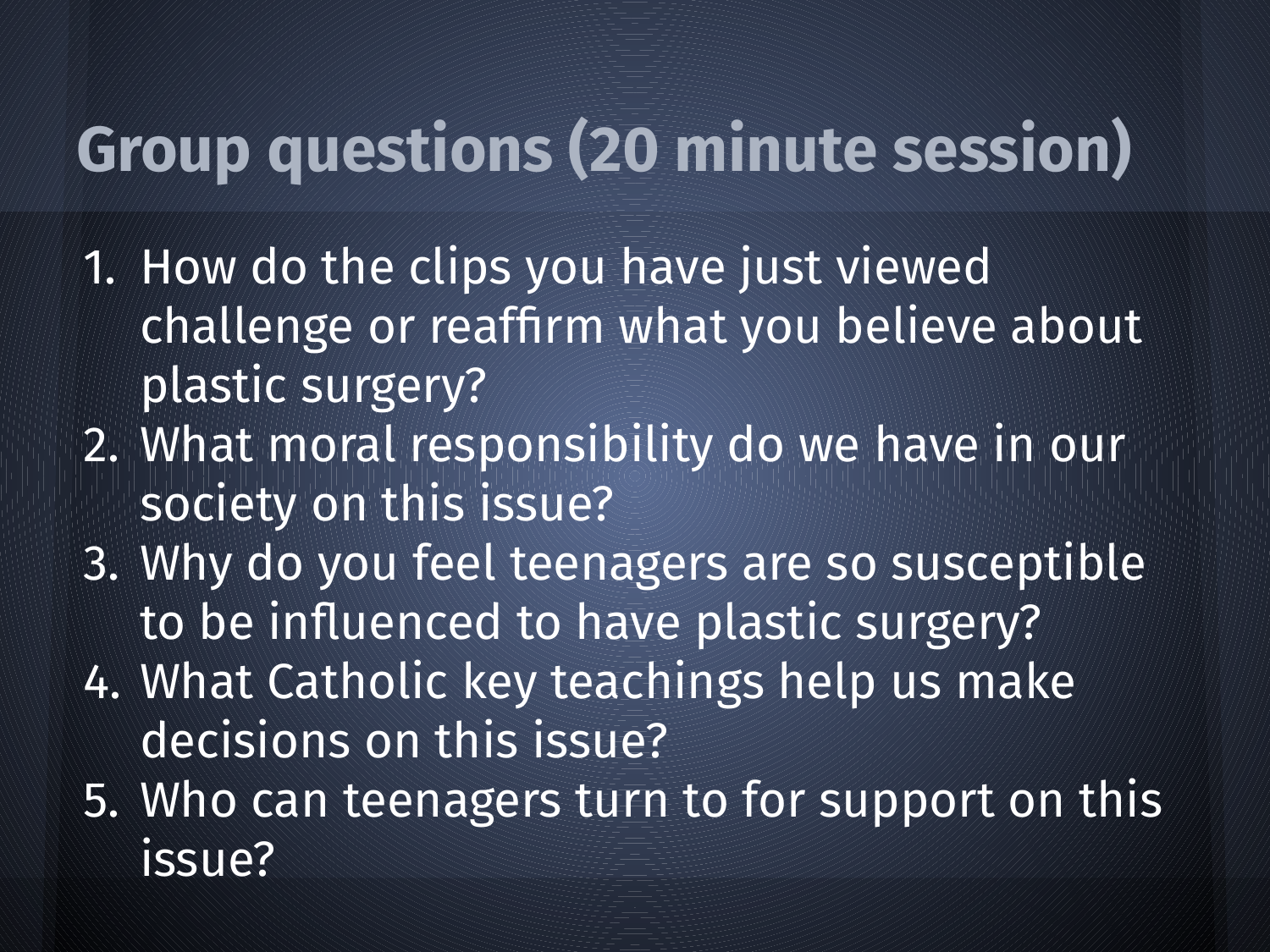

# Group questions (20 minute session)
How do the clips you have just viewed challenge or reaffirm what you believe about plastic surgery?
What moral responsibility do we have in our society on this issue?
Why do you feel teenagers are so susceptible to be influenced to have plastic surgery?
What Catholic key teachings help us make decisions on this issue?
Who can teenagers turn to for support on this issue?